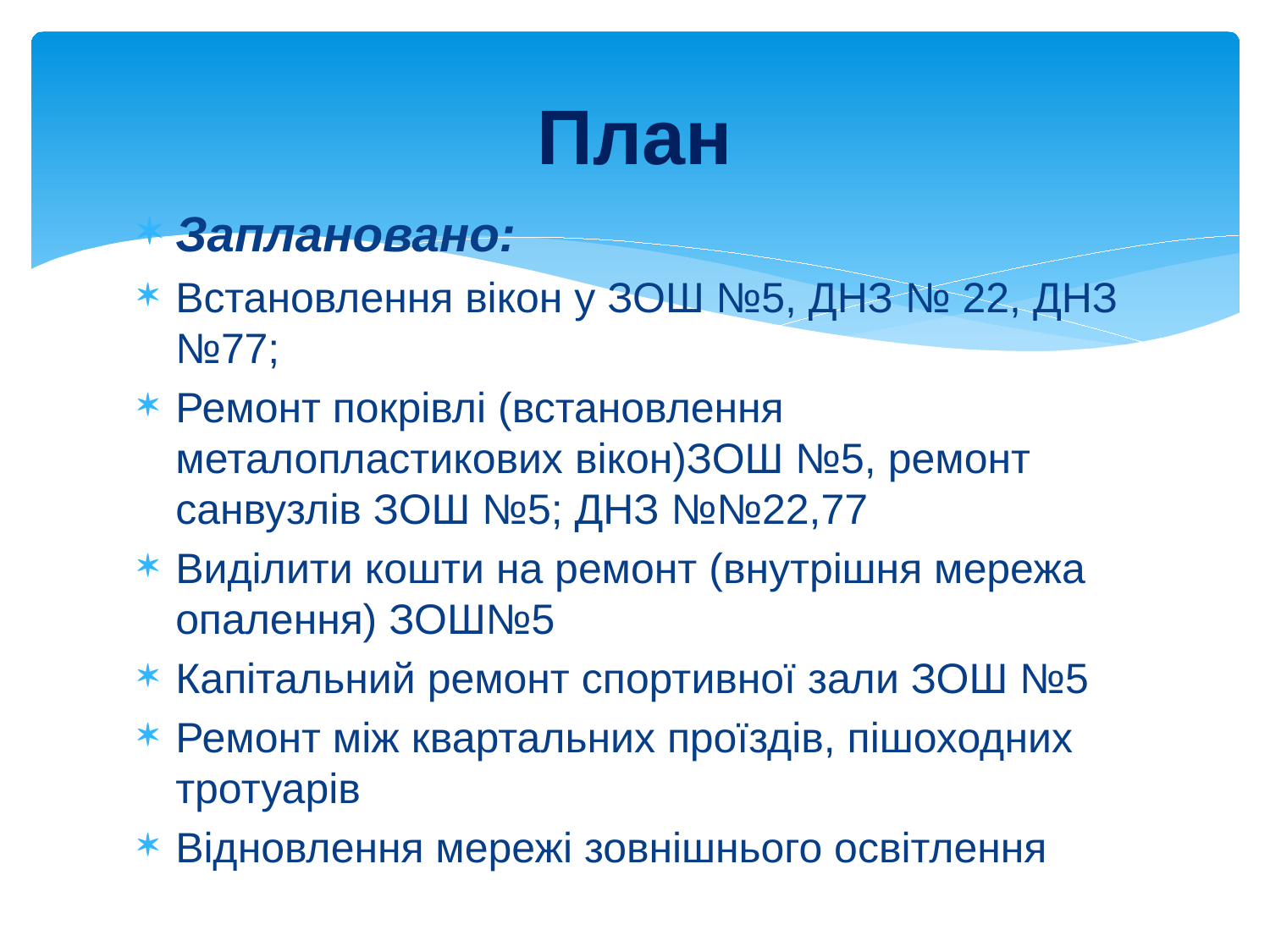

# План
Заплановано:
Встановлення вікон у ЗОШ №5, ДНЗ № 22, ДНЗ №77;
Ремонт покрівлі (встановлення металопластикових вікон)ЗОШ №5, ремонт санвузлів ЗОШ №5; ДНЗ №№22,77
Виділити кошти на ремонт (внутрішня мережа опалення) ЗОШ№5
Капітальний ремонт спортивної зали ЗОШ №5
Ремонт між квартальних проїздів, пішоходних тротуарів
Відновлення мережі зовнішнього освітлення